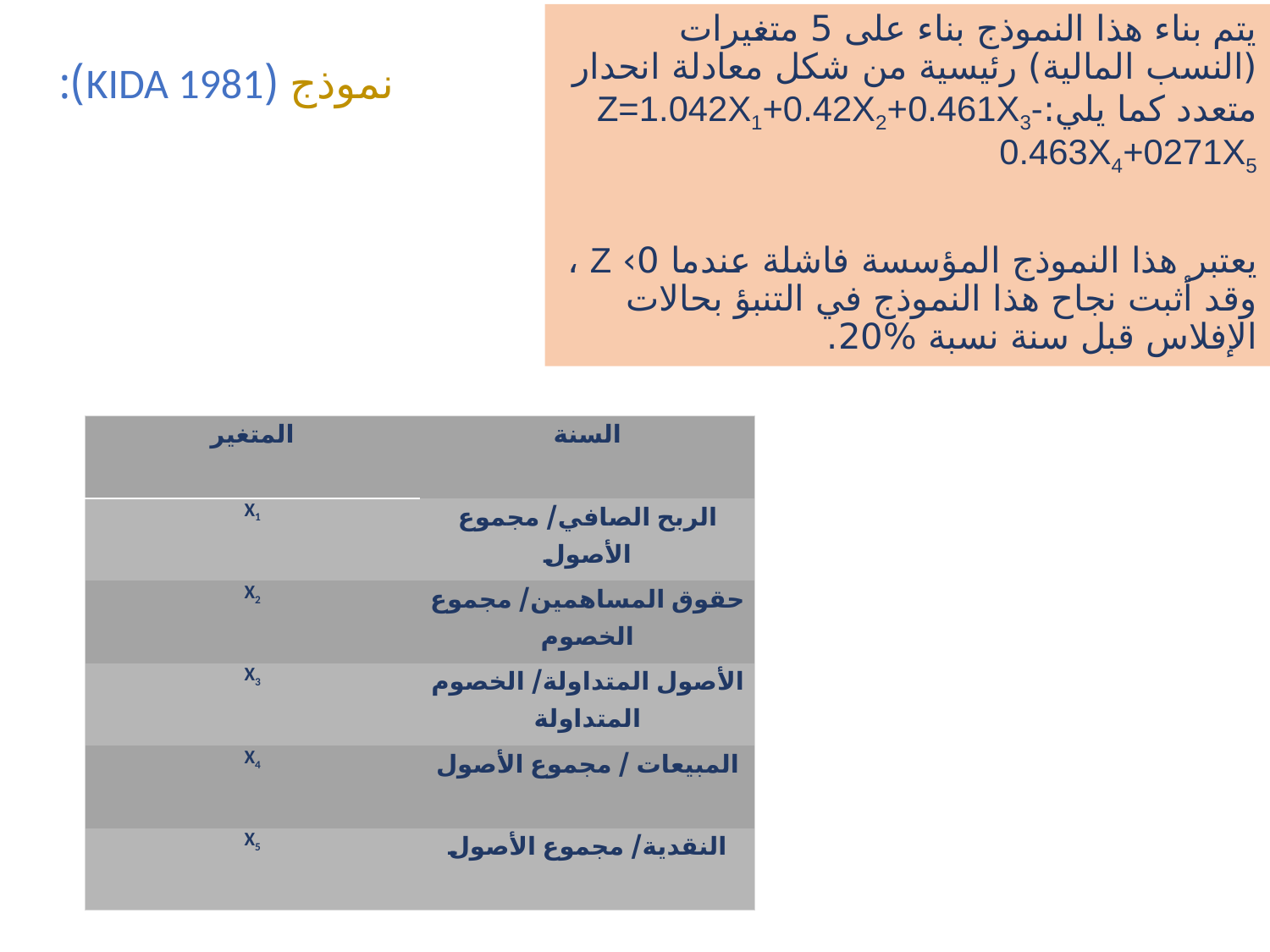

يتم بناء هذا النموذج بناء على 5 متغيرات (النسب المالية) رئيسية من شكل معادلة انحدار متعدد كما يلي:Z=1.042X1+0.42X2+0.461X3-0.463X4+0271X5

يعتبر هذا النموذج المؤسسة فاشلة عندما 0› Z ، وقد أثبت نجاح هذا النموذج في التنبؤ بحالات الإفلاس قبل سنة نسبة %20.

# نموذج (KIDA 1981):
| المتغير | السنة |
| --- | --- |
| X1 | الربح الصافي/ مجموع الأصول |
| X2 | حقوق المساهمين/ مجموع الخصوم |
| X3 | الأصول المتداولة/ الخصوم المتداولة |
| X4 | المبيعات / مجموع الأصول |
| X5 | النقدية/ مجموع الأصول |